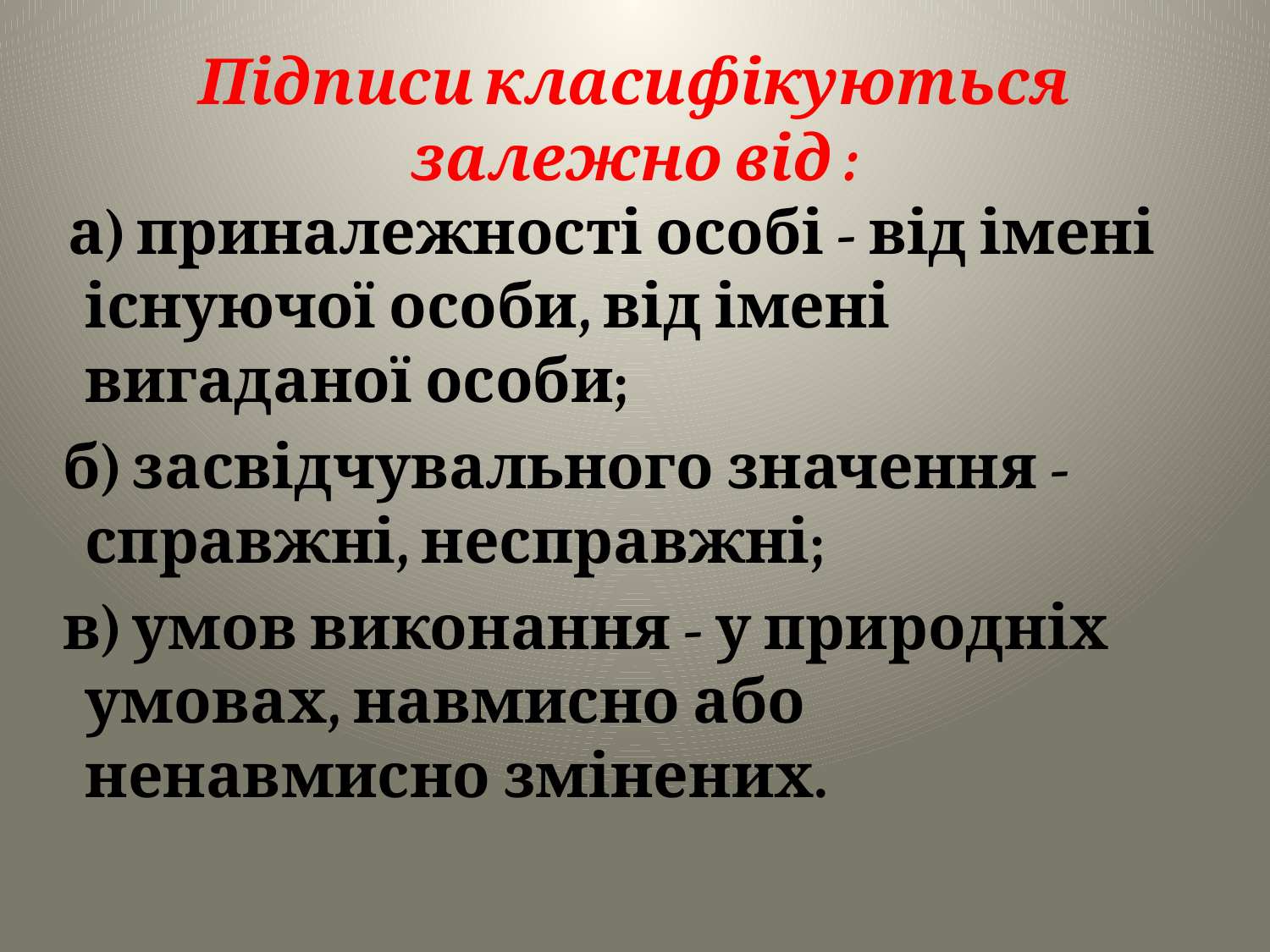

# Підписи класифікуються залежно від :
   а) приналежності особі - від імені існуючої особи, від імені вигаданої особи;
  б) засвідчувального значення - справжні, несправжні;
  в) умов виконання - у природніх умовах, навмисно або ненавмисно змінених.